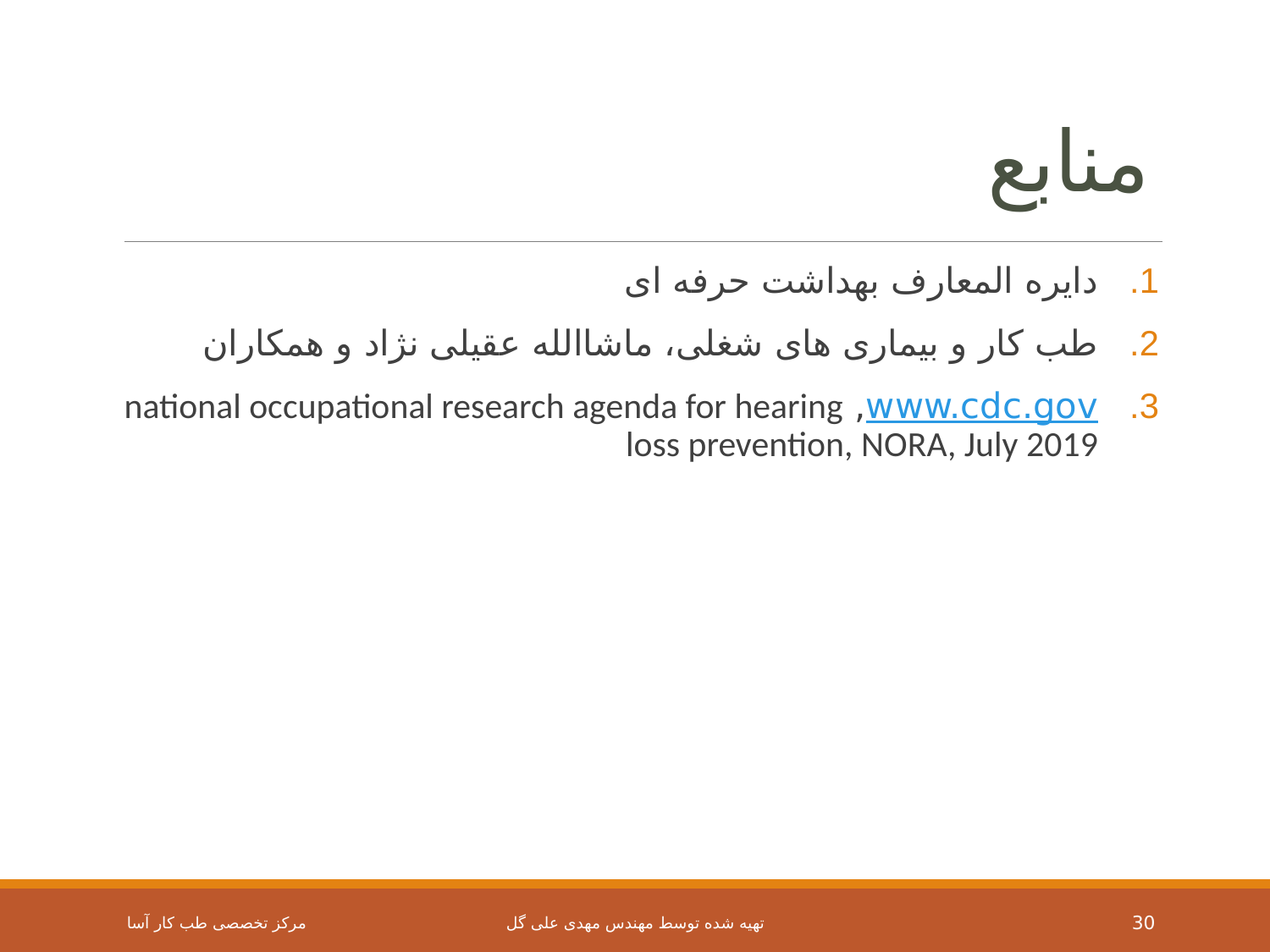

# منابع
دایره المعارف بهداشت حرفه ای
طب کار و بیماری های شغلی، ماشاالله عقیلی نژاد و همکاران
www.cdc.gov, national occupational research agenda for hearing loss prevention, NORA, July 2019
مرکز تخصصی طب کار آسا
تهیه شده توسط مهندس مهدی علی گل
30